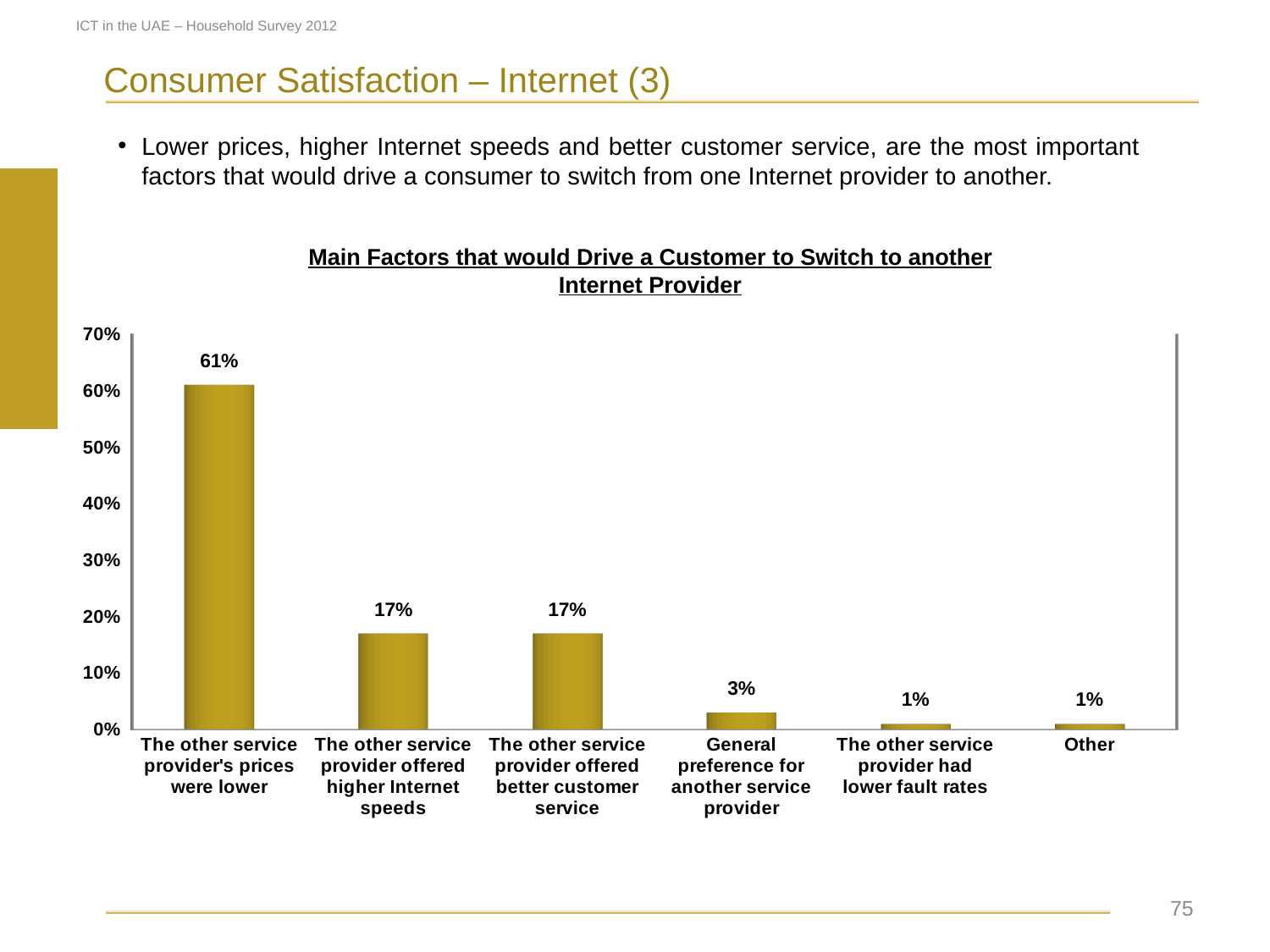

ICT in the UAE – Household Survey 2012
Consumer Satisfaction – Internet (3)
Lower prices, higher Internet speeds and better customer service, are the most important factors that would drive a consumer to switch from one Internet provider to another.
Main Factors that would Drive a Customer to Switch to another Internet Provider

[unsupported chart]

[unsupported chart]

  75